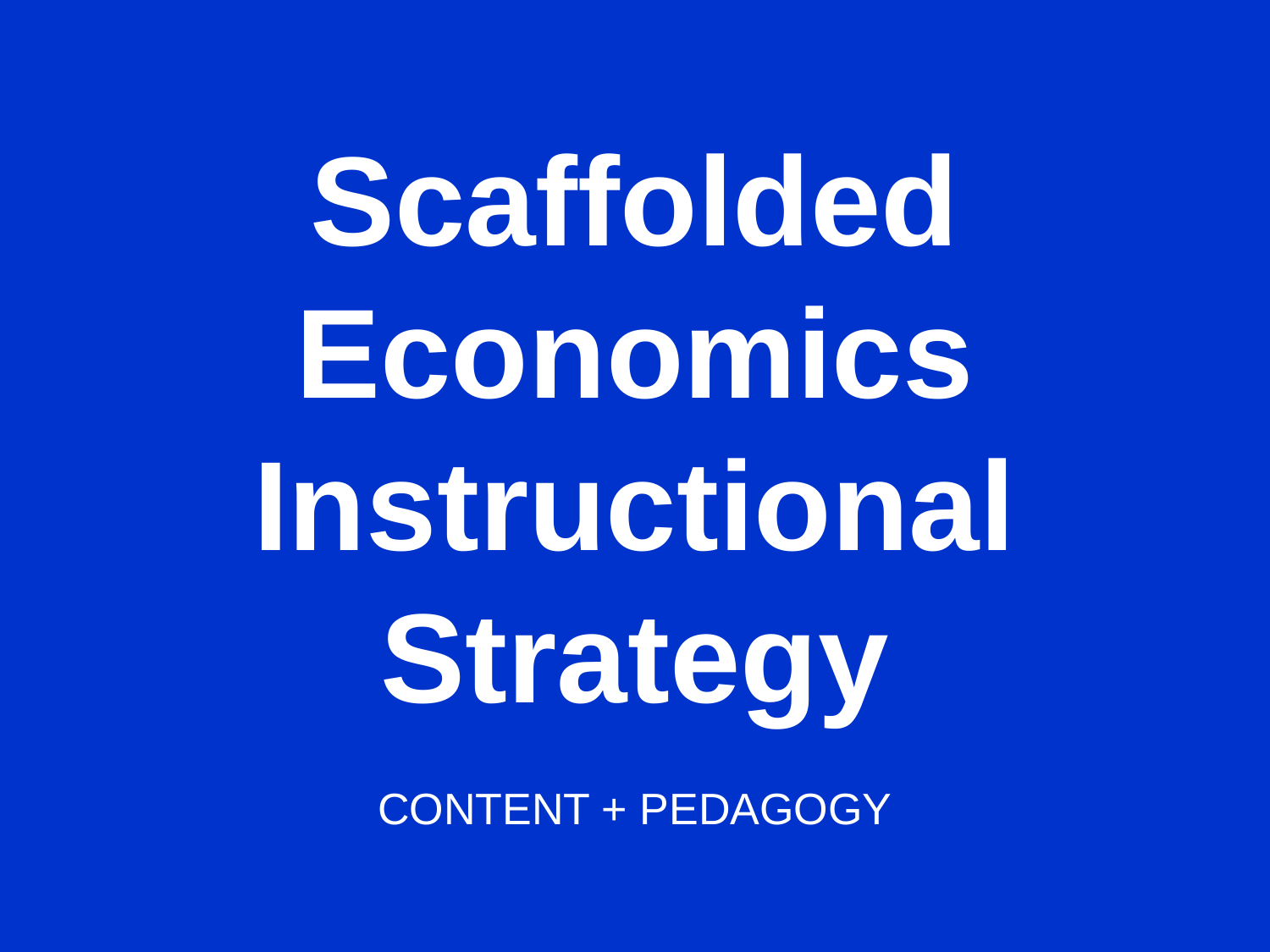

Scaffolded Economics Instructional Strategy
CONTENT + PEDAGOGY